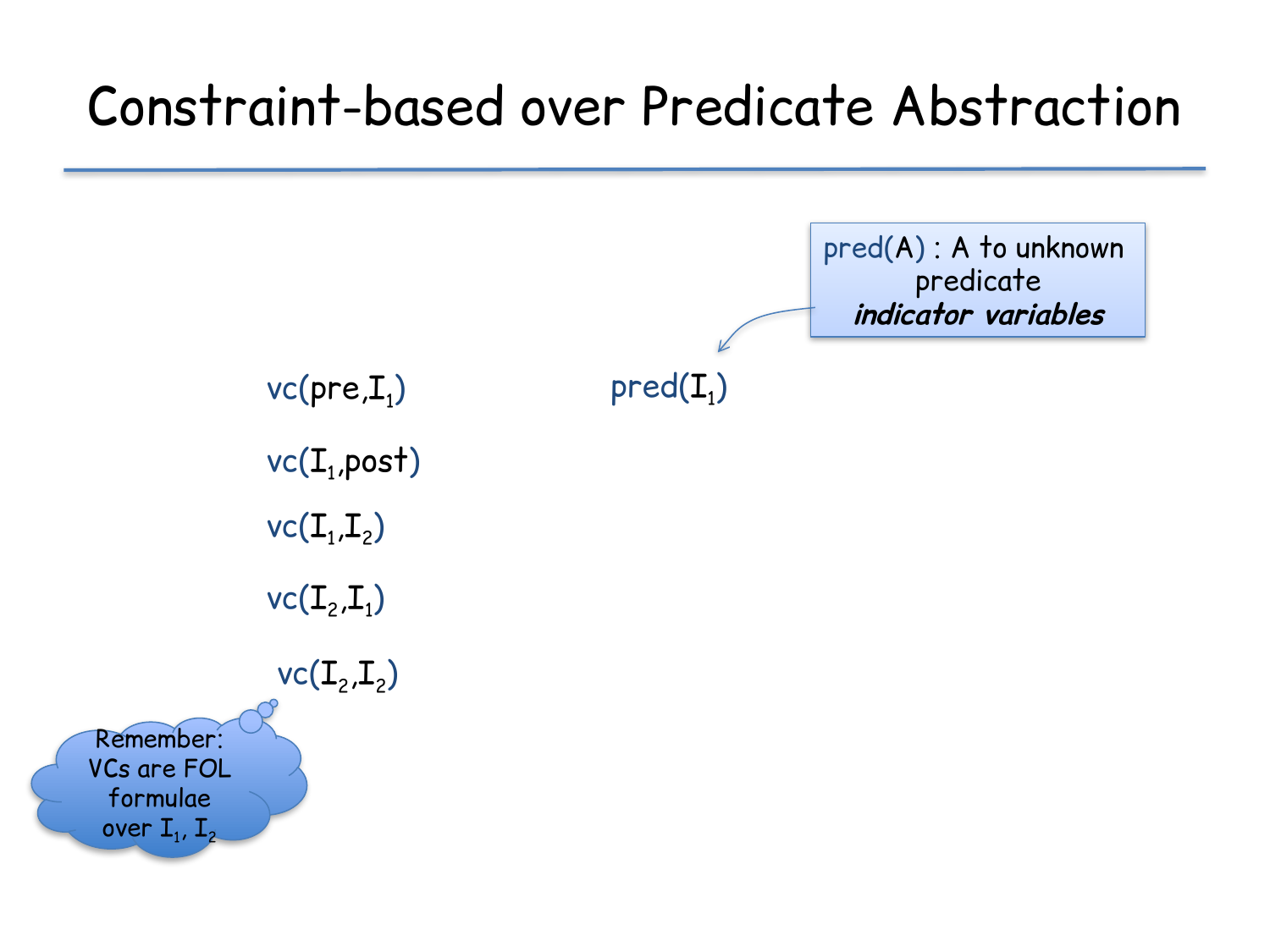

# Constraint-based over Predicate Abstraction
pred(A) : A to unknown
predicate
indicator variables

pred(I1)
vc(pre,I1)
vc(I1,post)
vc(I1,I2)
vc(I2,I1)
vc(I2,I2)
Remember: VCs are FOL formulae over I1, I2